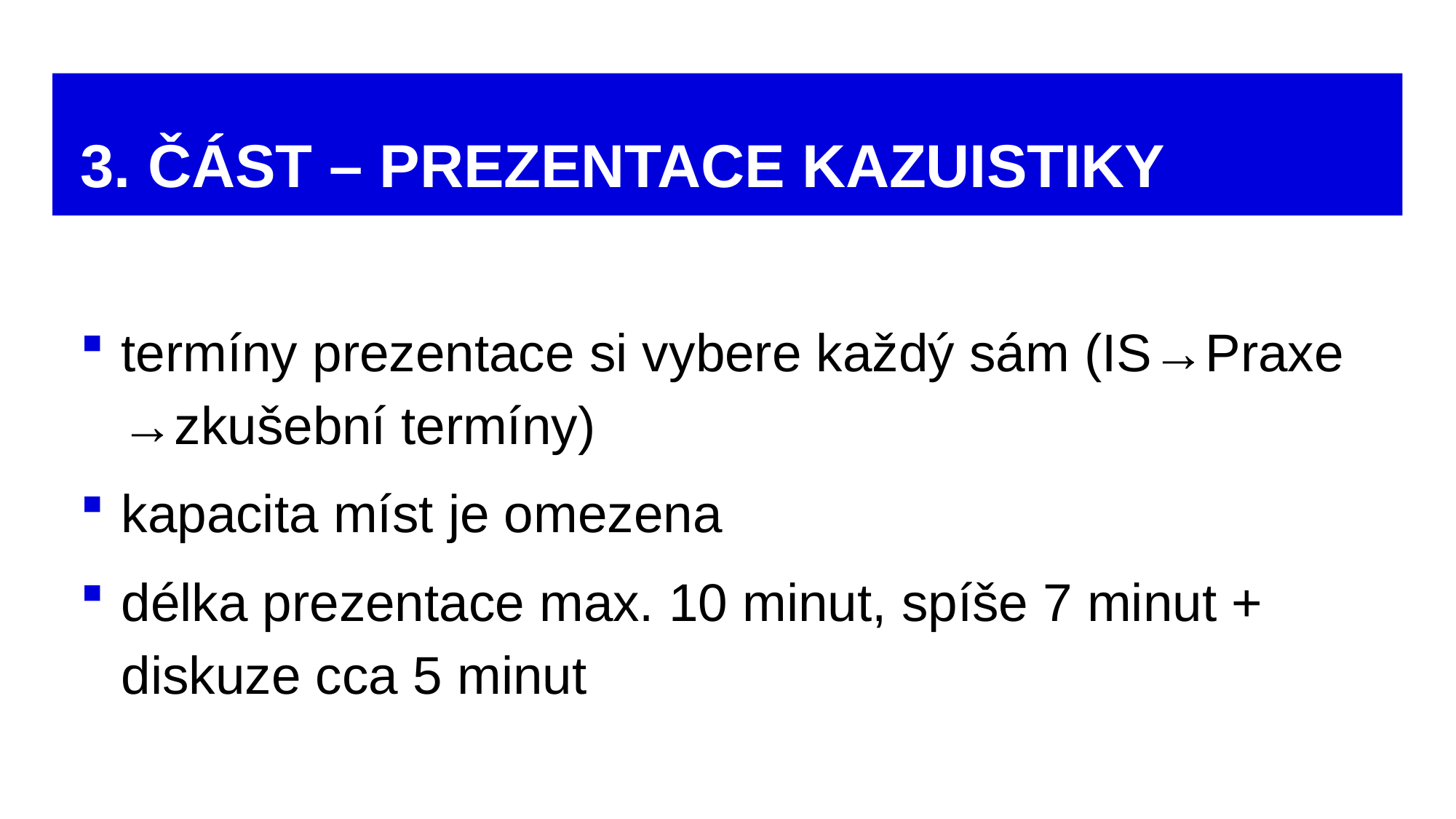

# 3. ČÁST – PREZENTACE KAZUISTIKY
termíny prezentace si vybere každý sám (IS→Praxe →zkušební termíny)
kapacita míst je omezena
délka prezentace max. 10 minut, spíše 7 minut + diskuze cca 5 minut